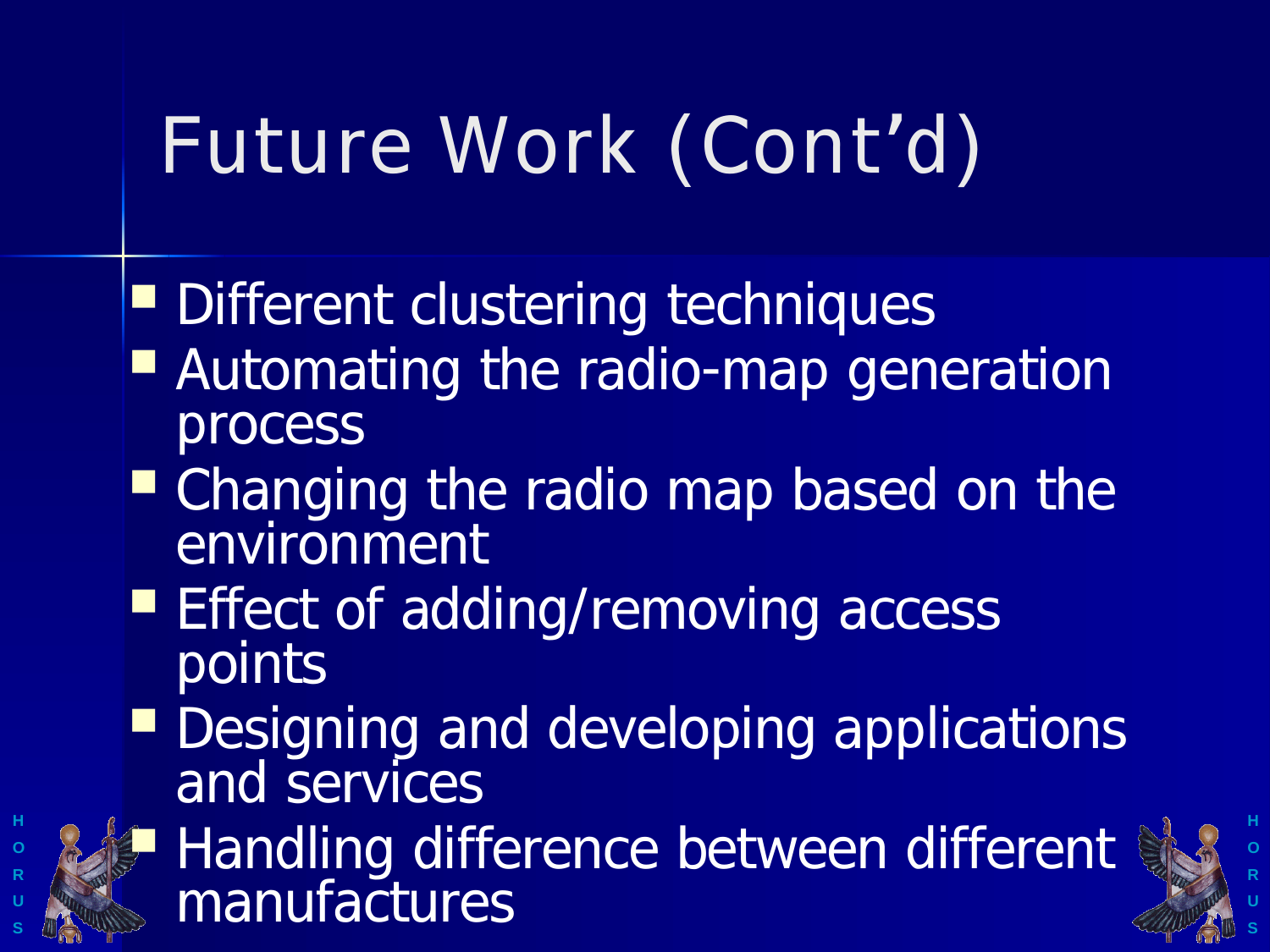

# Future Work (Cont’d)
Different clustering techniques
Automating the radio-map generation process
Changing the radio map based on the environment
Effect of adding/removing access points
Designing and developing applications and services
Handling difference between different manufactures